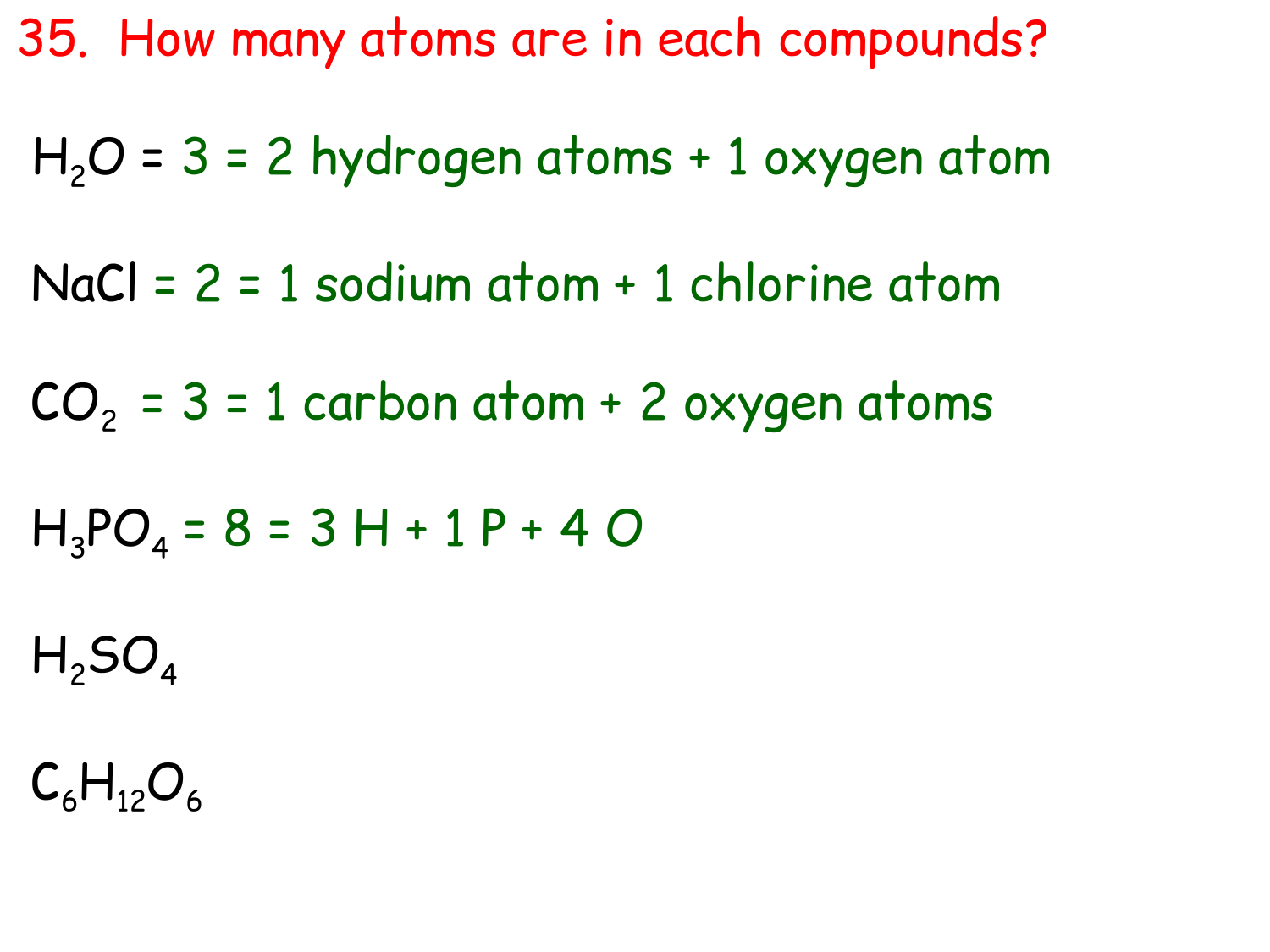

35.  How many atoms are in each compounds?
 H2O = 3 = 2 hydrogen atoms + 1 oxygen atom

 NaCl = 2 = 1 sodium atom + 1 chlorine atom

 CO2  = 3 = 1 carbon atom + 2 oxygen atoms

 H3PO4 = 8 = 3 H + 1 P + 4 O
 H2SO4

 C6H12O6